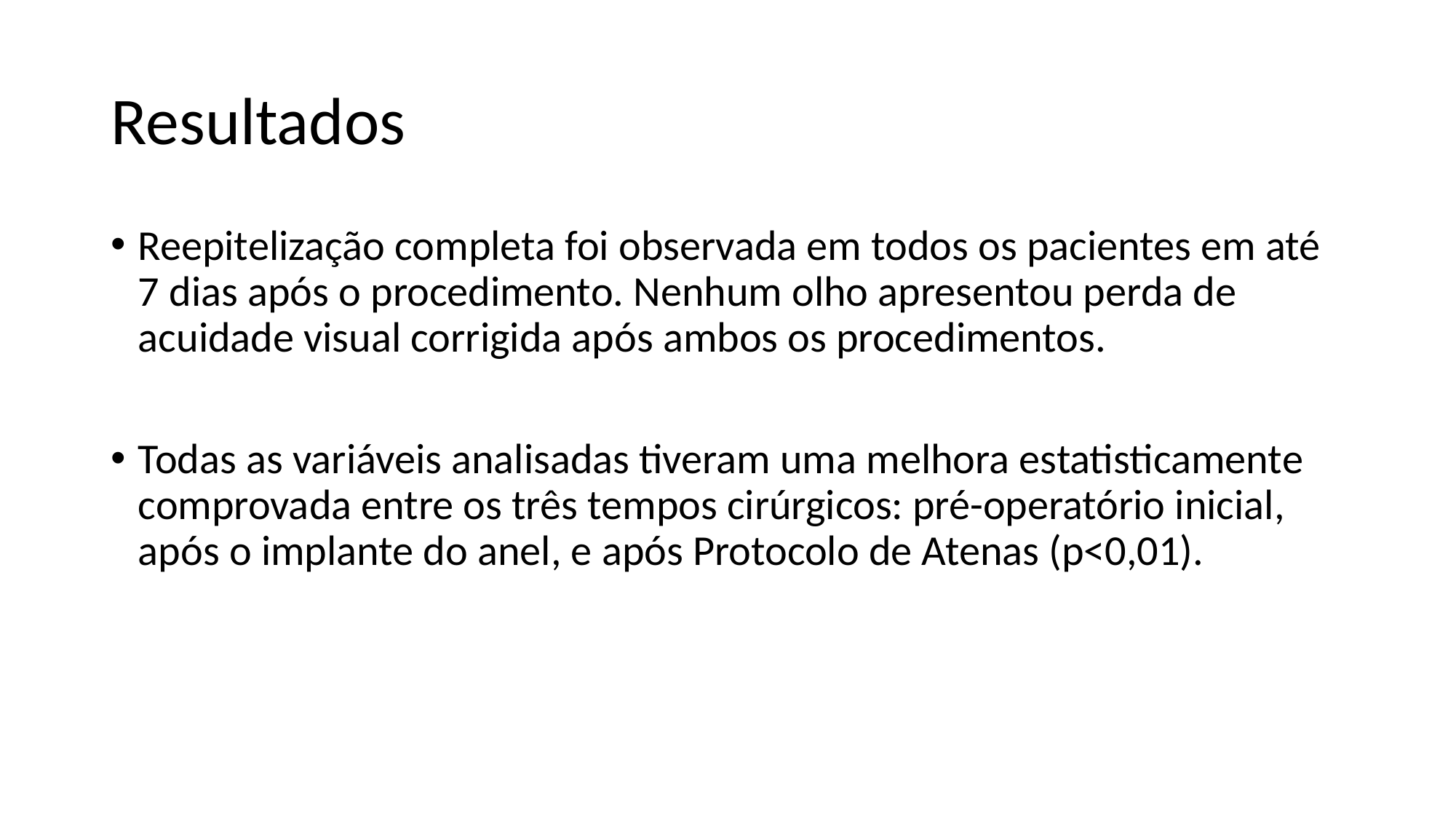

# Resultados
Reepitelização completa foi observada em todos os pacientes em até 7 dias após o procedimento. Nenhum olho apresentou perda de acuidade visual corrigida após ambos os procedimentos.

Todas as variáveis analisadas tiveram uma melhora estatisticamente comprovada entre os três tempos cirúrgicos: pré-operatório inicial, após o implante do anel, e após Protocolo de Atenas (p<0,01).